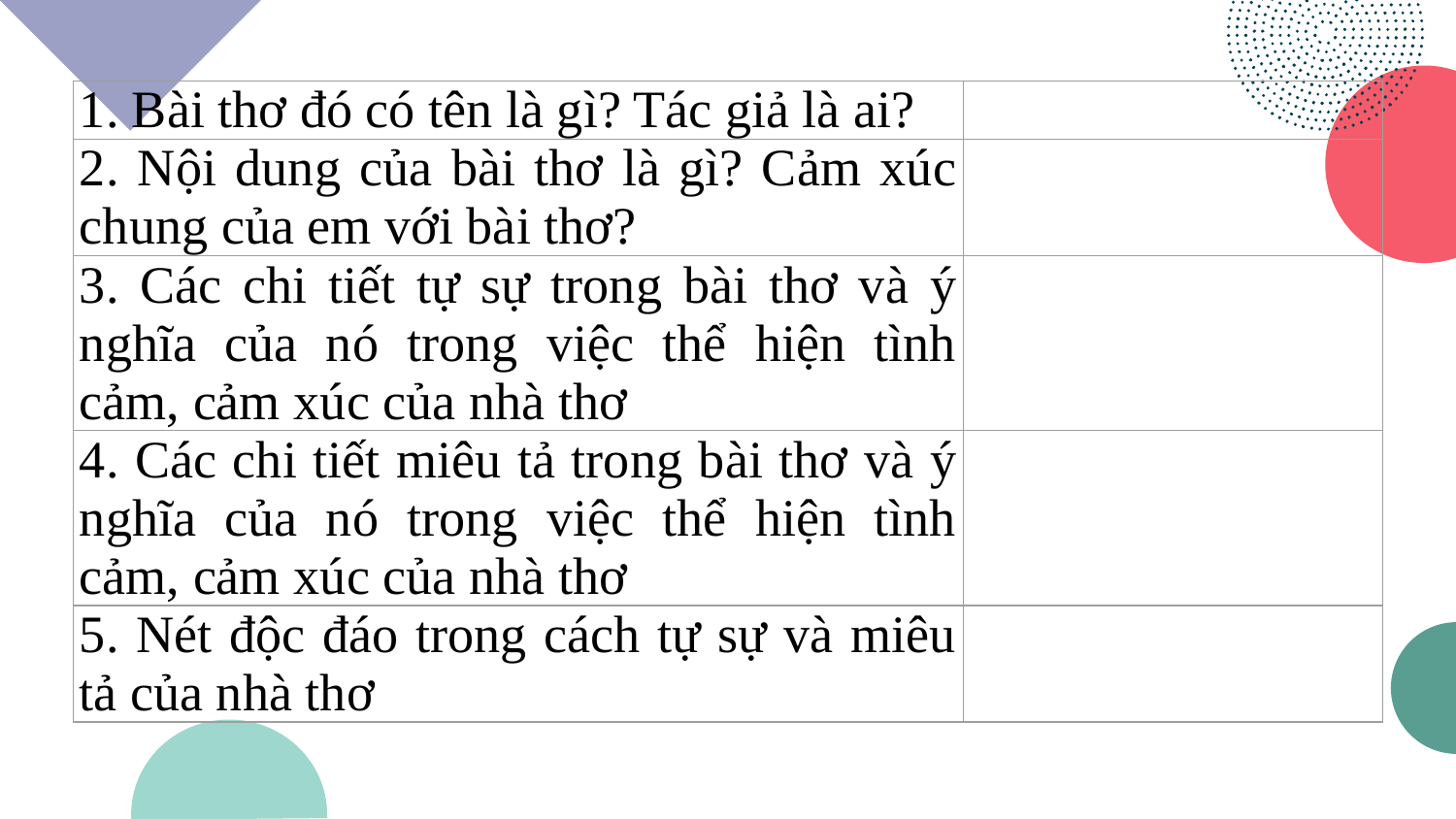

| 1. Bài thơ đó có tên là gì? Tác giả là ai? |  |
| --- | --- |
| 2. Nội dung của bài thơ là gì? Cảm xúc chung của em với bài thơ? |  |
| 3. Các chi tiết tự sự trong bài thơ và ý nghĩa của nó trong việc thể hiện tình cảm, cảm xúc của nhà thơ |  |
| 4. Các chi tiết miêu tả trong bài thơ và ý nghĩa của nó trong việc thể hiện tình cảm, cảm xúc của nhà thơ |  |
| 5. Nét độc đáo trong cách tự sự và miêu tả của nhà thơ |  |